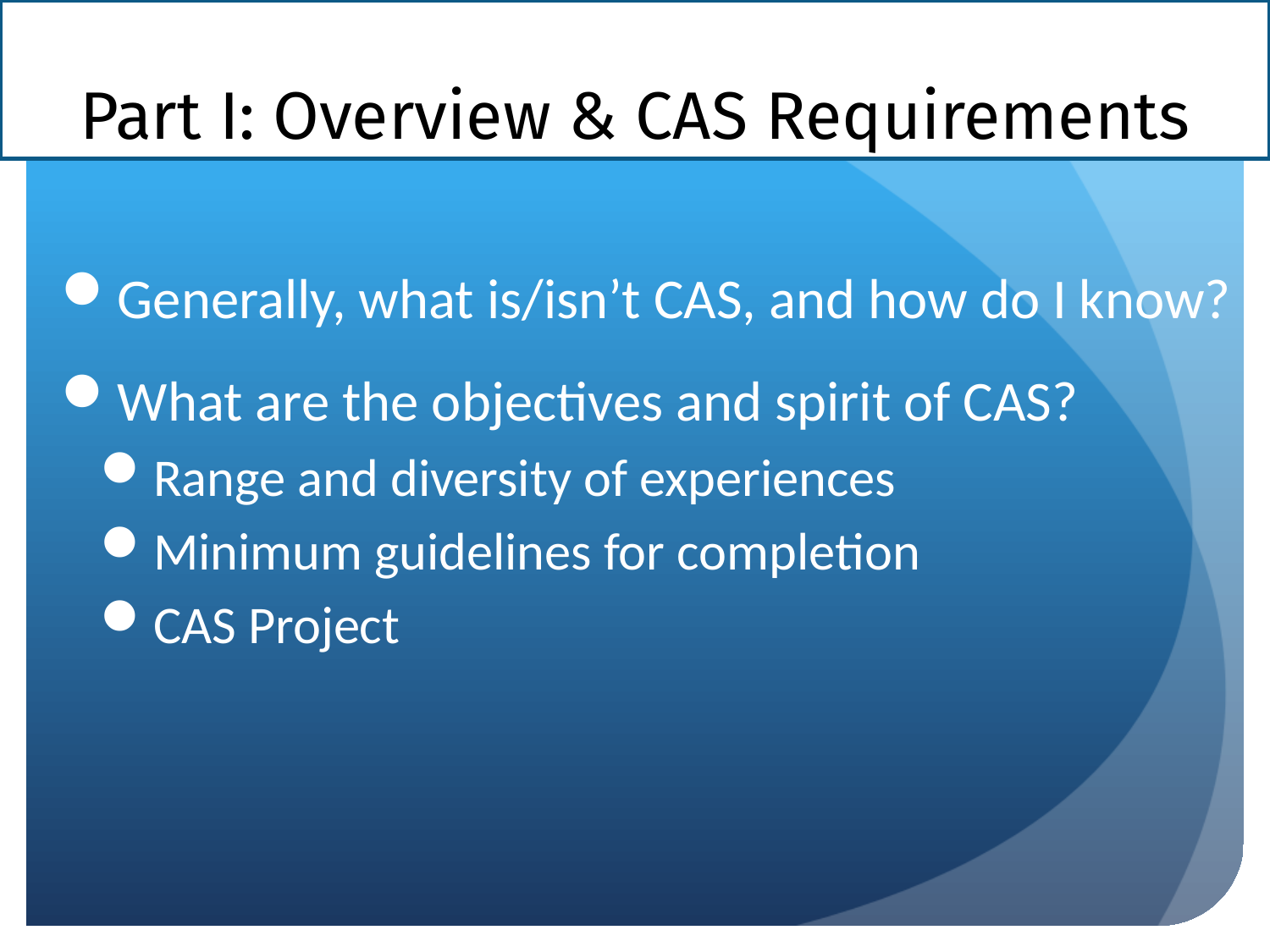

# Part I: Overview & CAS Requirements

Generally, what is/isn’t CAS, and how do I know?
What are the objectives and spirit of CAS?
Range and diversity of experiences
Minimum guidelines for completion
CAS Project